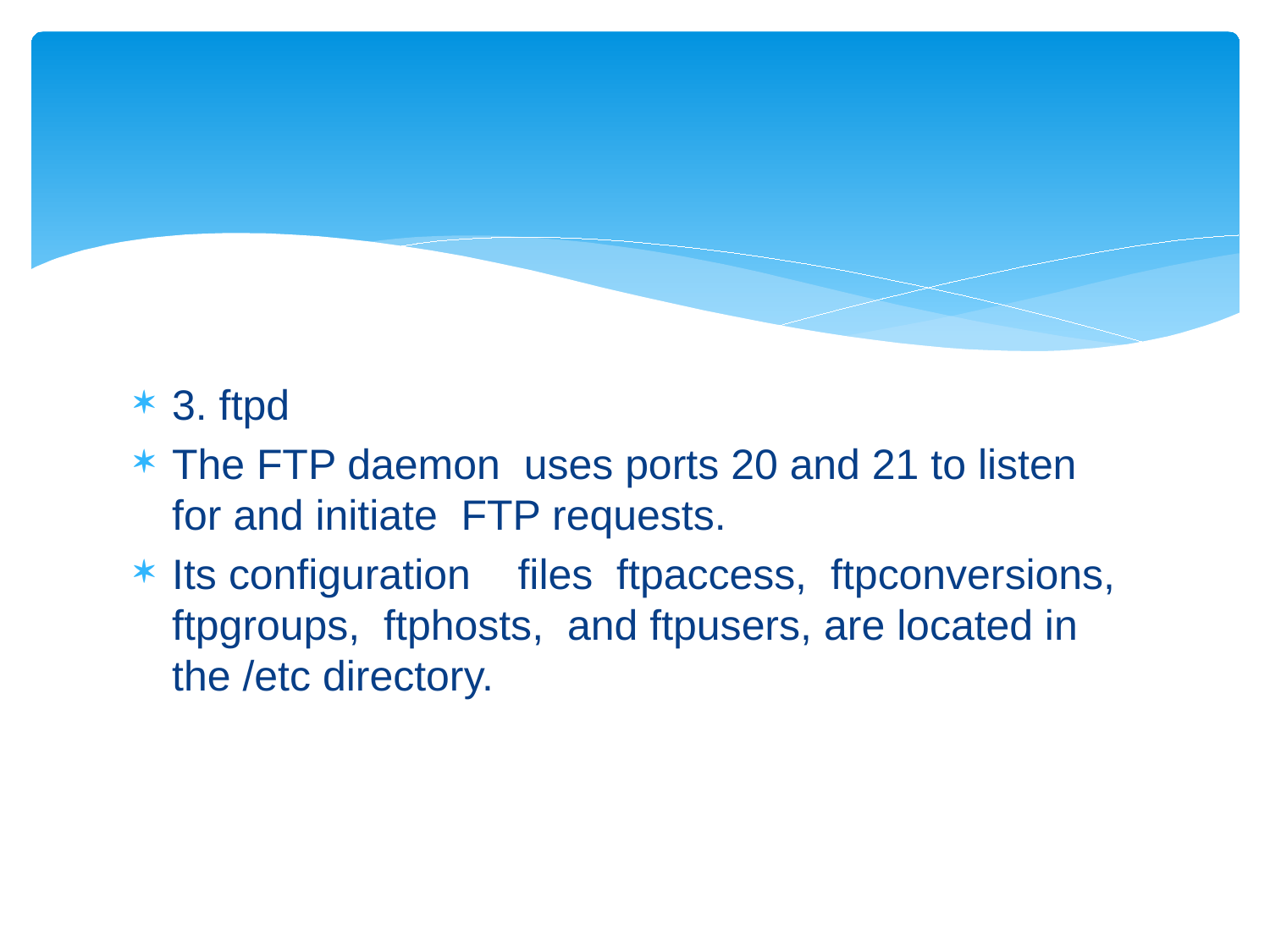

#
3. ftpd
The FTP daemon  uses ports 20 and 21 to listen for and initiate  FTP requests.
Its configuration    files  ftpaccess,  ftpconversions,  ftpgroups,  ftphosts,  and ftpusers, are located in the /etc directory.